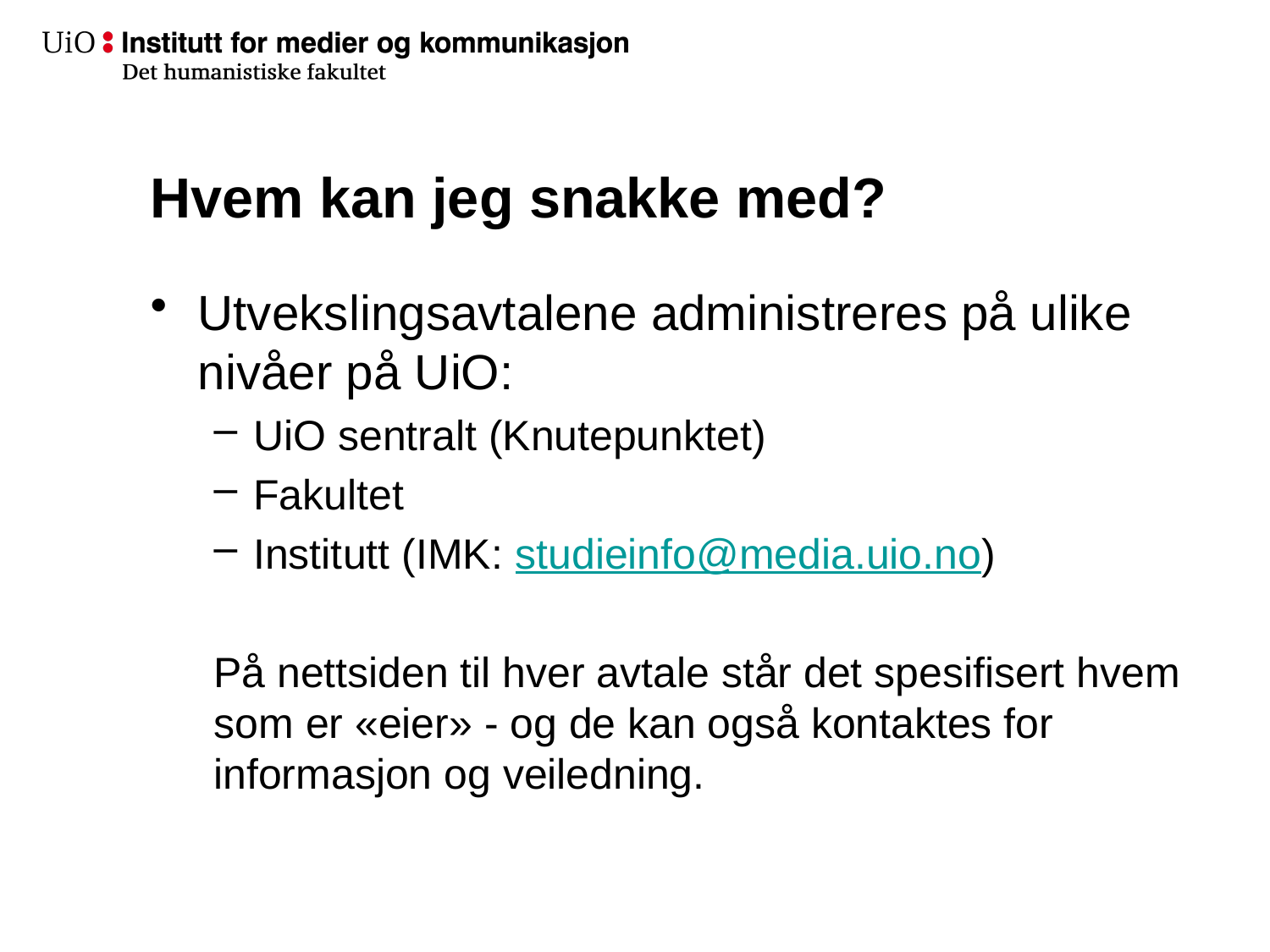

# Hvem kan jeg snakke med?
Utvekslingsavtalene administreres på ulike nivåer på UiO:
UiO sentralt (Knutepunktet)
Fakultet
Institutt (IMK: studieinfo@media.uio.no)

På nettsiden til hver avtale står det spesifisert hvem som er «eier» - og de kan også kontaktes for informasjon og veiledning.